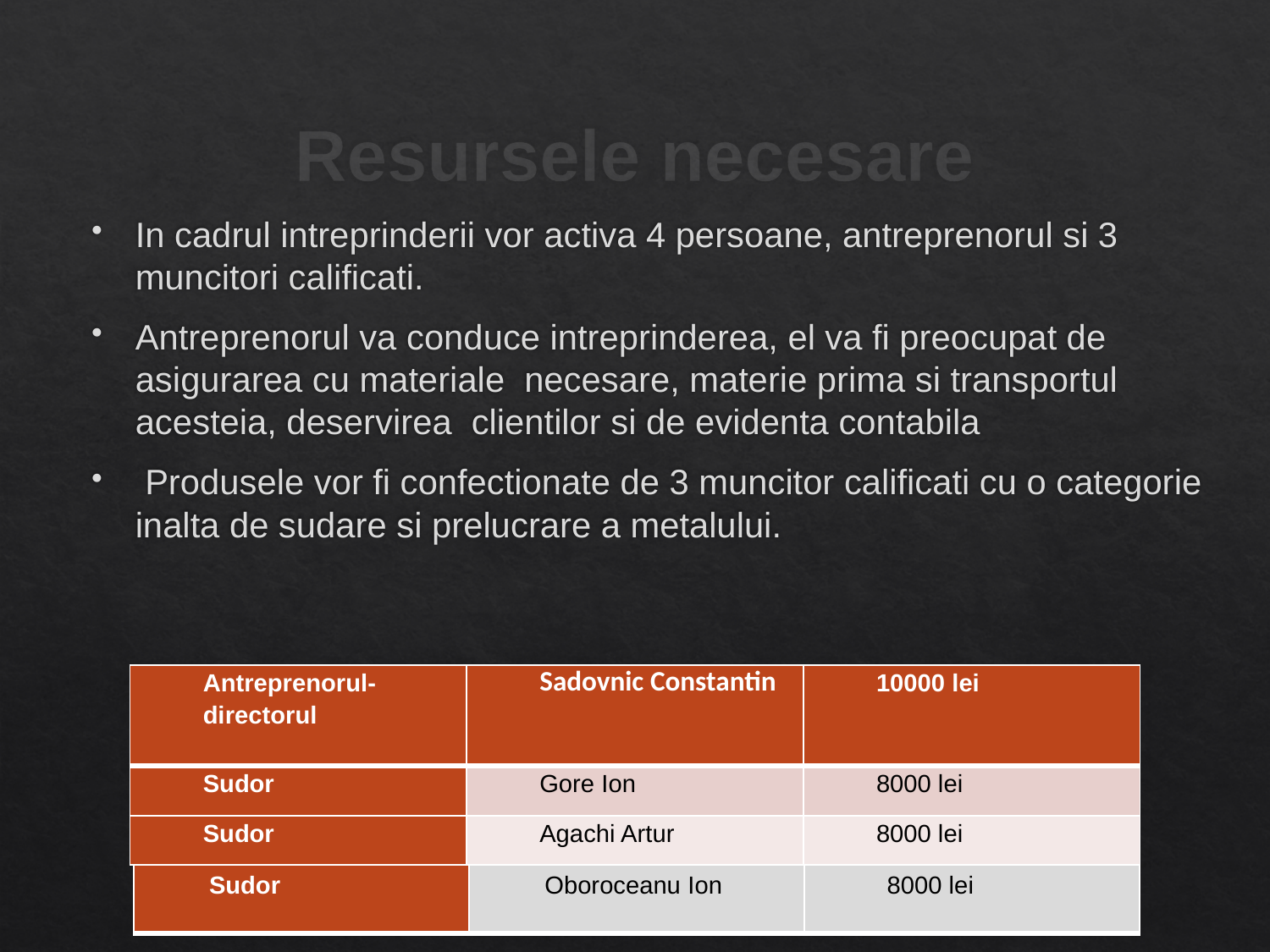

# Resursele necesare
In cadrul intreprinderii vor activa 4 persoane, antreprenorul si 3 muncitori calificati.
Antreprenorul va conduce intreprinderea, el va fi preocupat de asigurarea cu materiale  necesare, materie prima si transportul acesteia, deservirea  clientilor si de evidenta contabila
 Produsele vor fi confectionate de 3 muncitor calificati cu o categorie inalta de sudare si prelucrare a metalului.

| Antreprenorul-directorul | Sadovnic Constantin | 10000 lei |
| --- | --- | --- |
| Sudor | Gore Ion | 8000 lei |
| Sudor | Agachi Artur | 8000 lei |
| Sudor | Oboroceanu Ion | 8000 lei |
| --- | --- | --- |